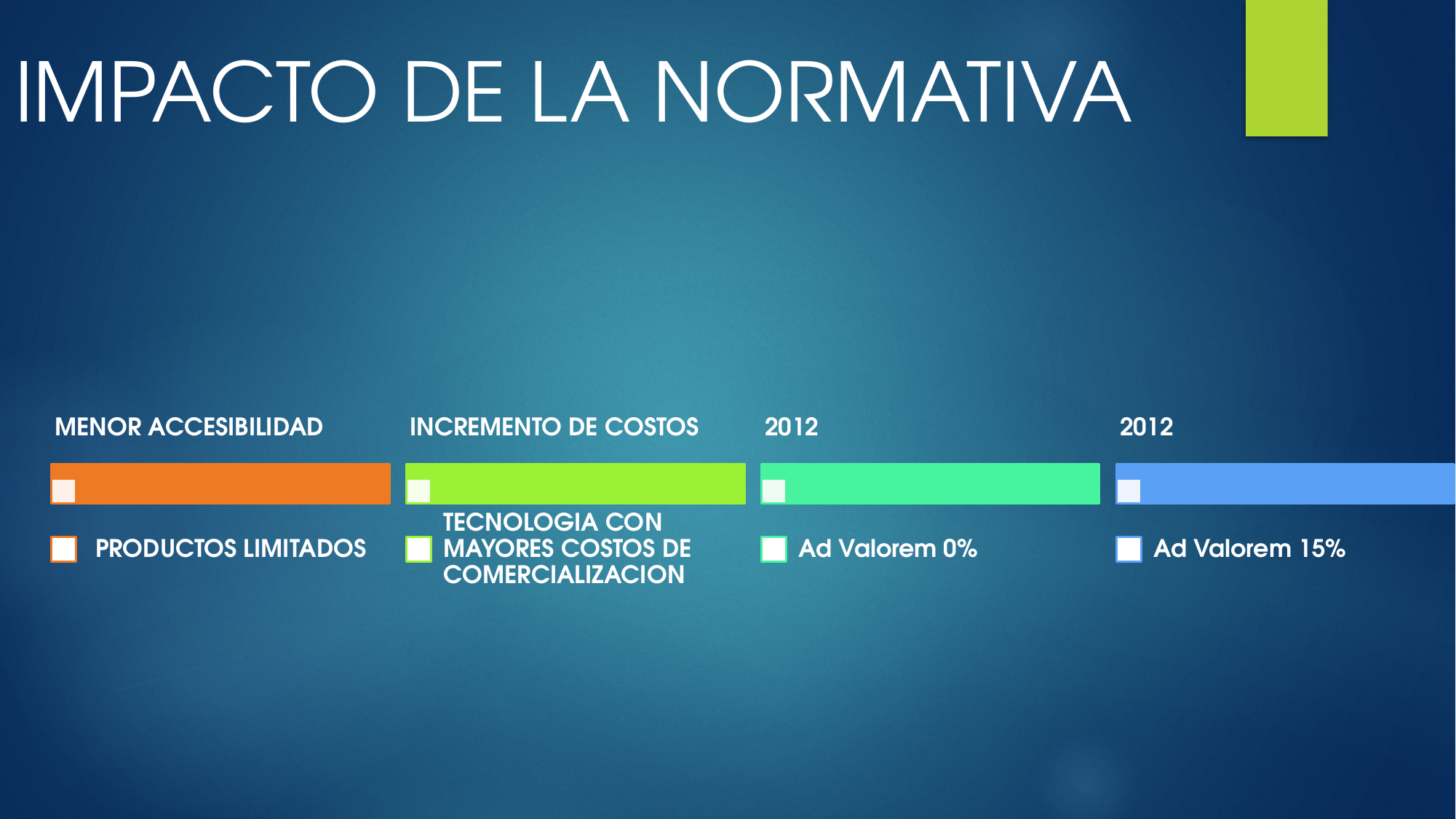

IMPACTO DE LA NORMATIVA
MENOR ACCESIBILIDAD
 PRODUCTOS LIMITADOS
INCREMENTO DE COSTOS
TECNOLOGIA CON MAYORES COSTOS DE COMERCIALIZACION
2012
Ad Valorem 0%
2012
Ad Valorem 15%